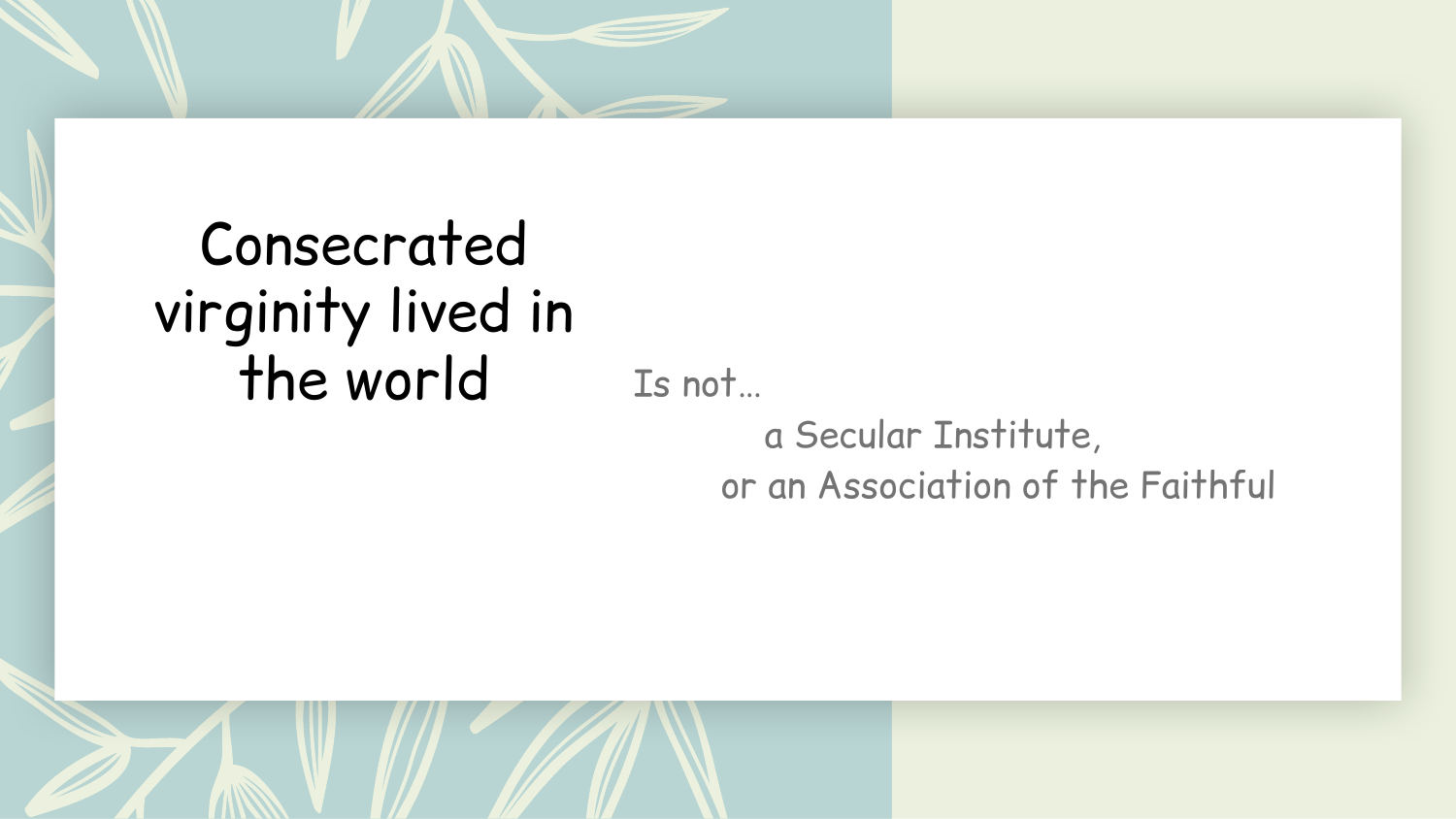

# Consecrated virginity lived in the world

Is not…
            a Secular Institute,
        or an Association of the Faithful